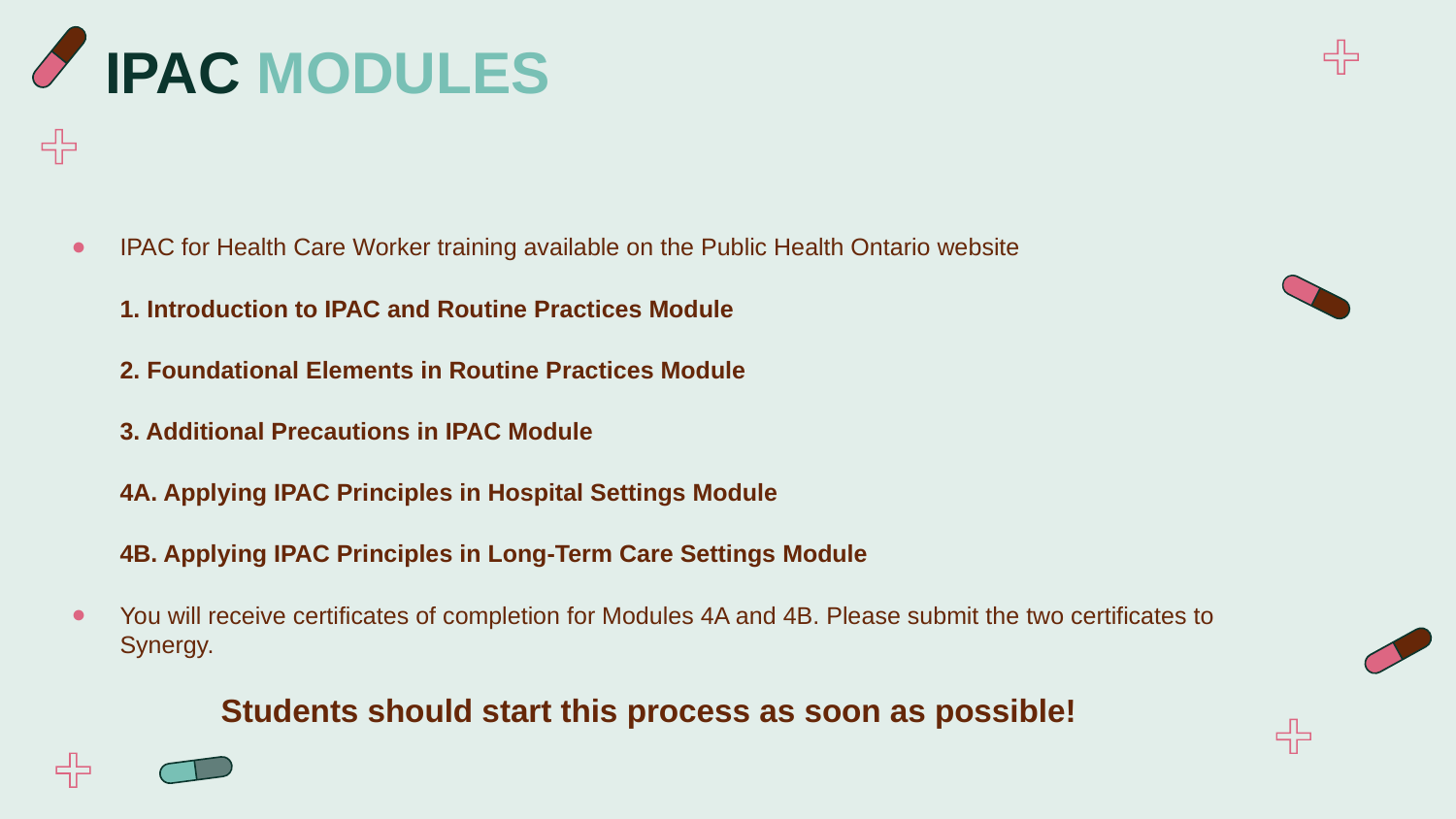

# IPAC MODULES

IPAC for Health Care Worker training available on the Public Health Ontario website
1. Introduction to IPAC and Routine Practices Module
2. Foundational Elements in Routine Practices Module
3. Additional Precautions in IPAC Module
4A. Applying IPAC Principles in Hospital Settings Module
4B. Applying IPAC Principles in Long-Term Care Settings Module
You will receive certificates of completion for Modules 4A and 4B. Please submit the two certificates to Synergy.
Students should start this process as soon as possible!